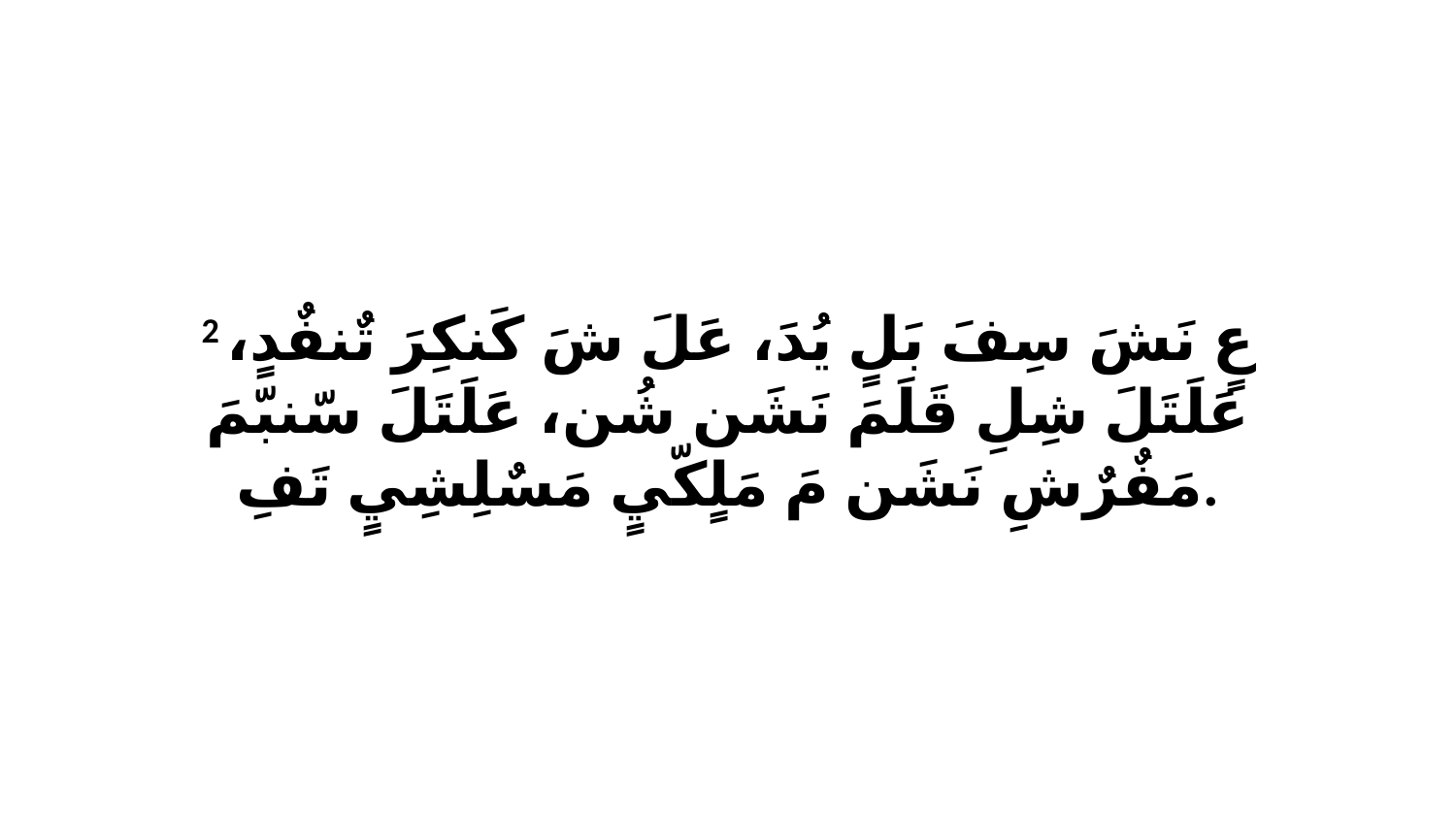

2 عٍ نَشَ سِفَ بَلٍ يُدَ، عَلَ شَ كَنكِرَ تٌنفٌدٍ، عَلَتَلَ شِلِ قَلَمَ نَشَن شُن، عَلَتَلَ سّنبّمَ مَفٌرٌشِ نَشَن مَ مَلٍكّيٍ مَسٌلِشِيٍ تَفِ.